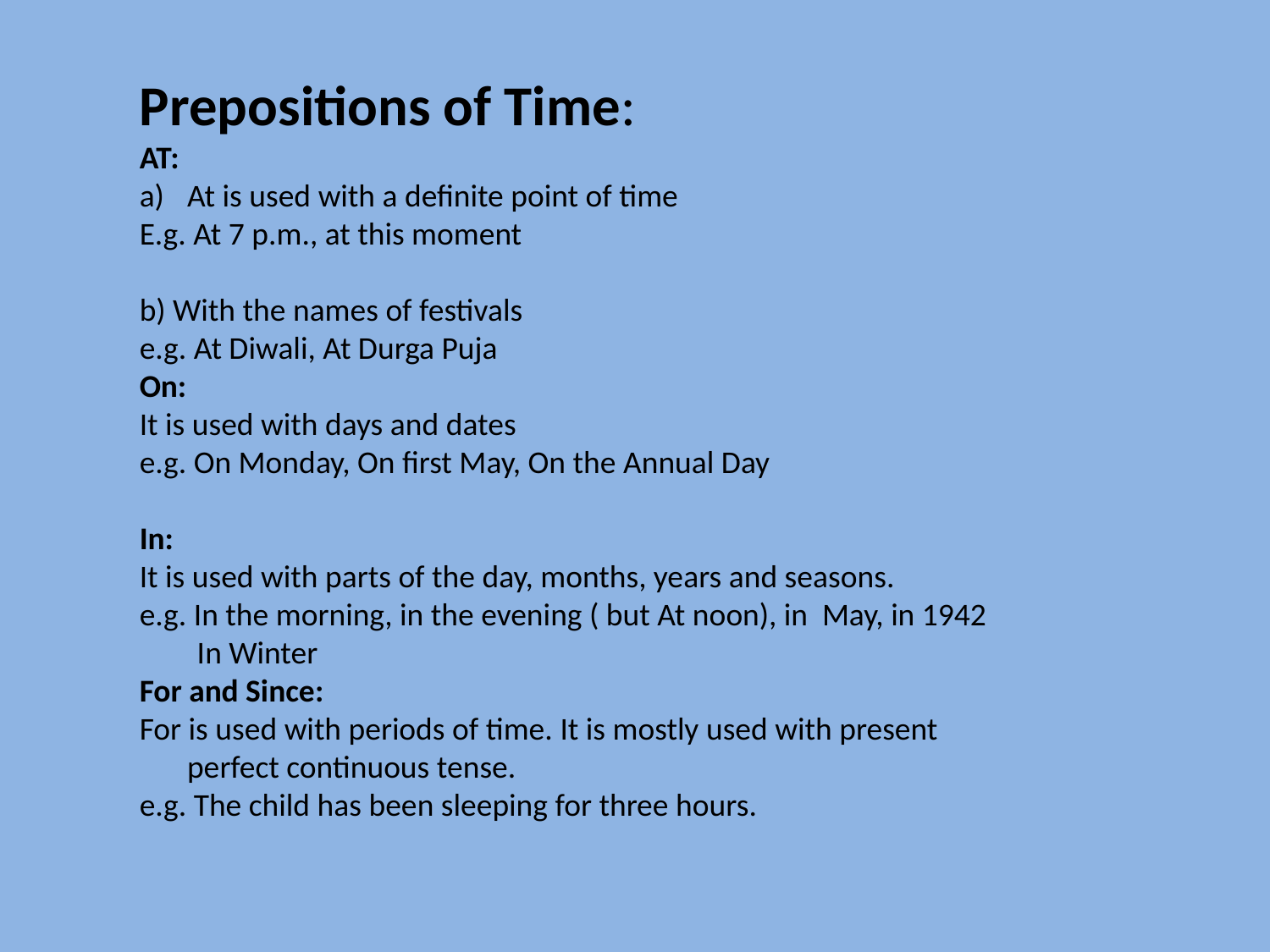

Prepositions of Time:
AT:
At is used with a definite point of time
E.g. At 7 p.m., at this moment

b) With the names of festivals
e.g. At Diwali, At Durga Puja
On:
It is used with days and dates
e.g. On Monday, On first May, On the Annual Day

In:
It is used with parts of the day, months, years and seasons.
e.g. In the morning, in the evening ( but At noon), in  May, in 1942
        In Winter
For and Since:
For is used with periods of time. It is mostly used with present perfect continuous tense.
e.g. The child has been sleeping for three hours.